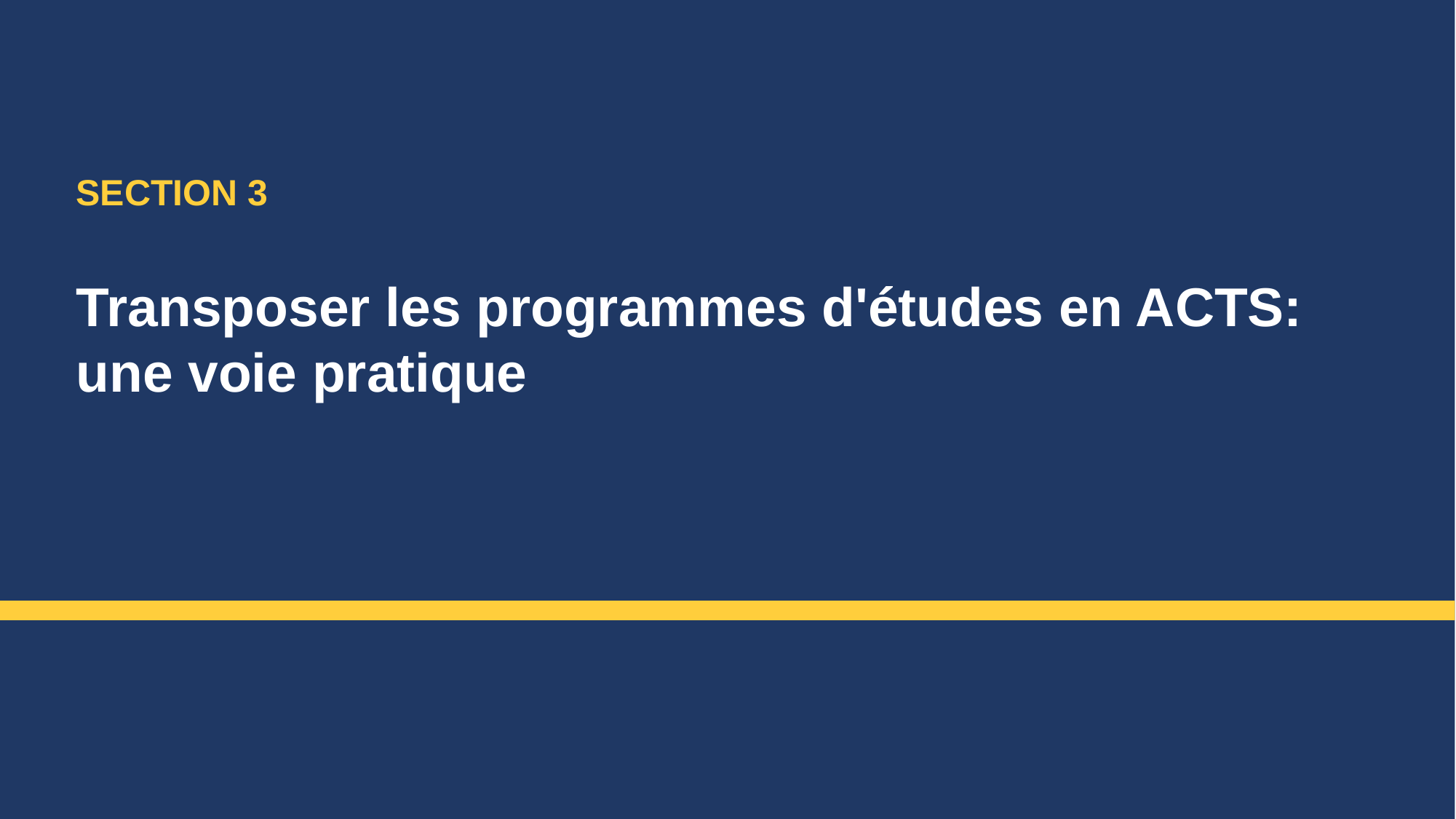

SECTION 3
Transposer les programmes d'études en ACTS:
une voie pratique